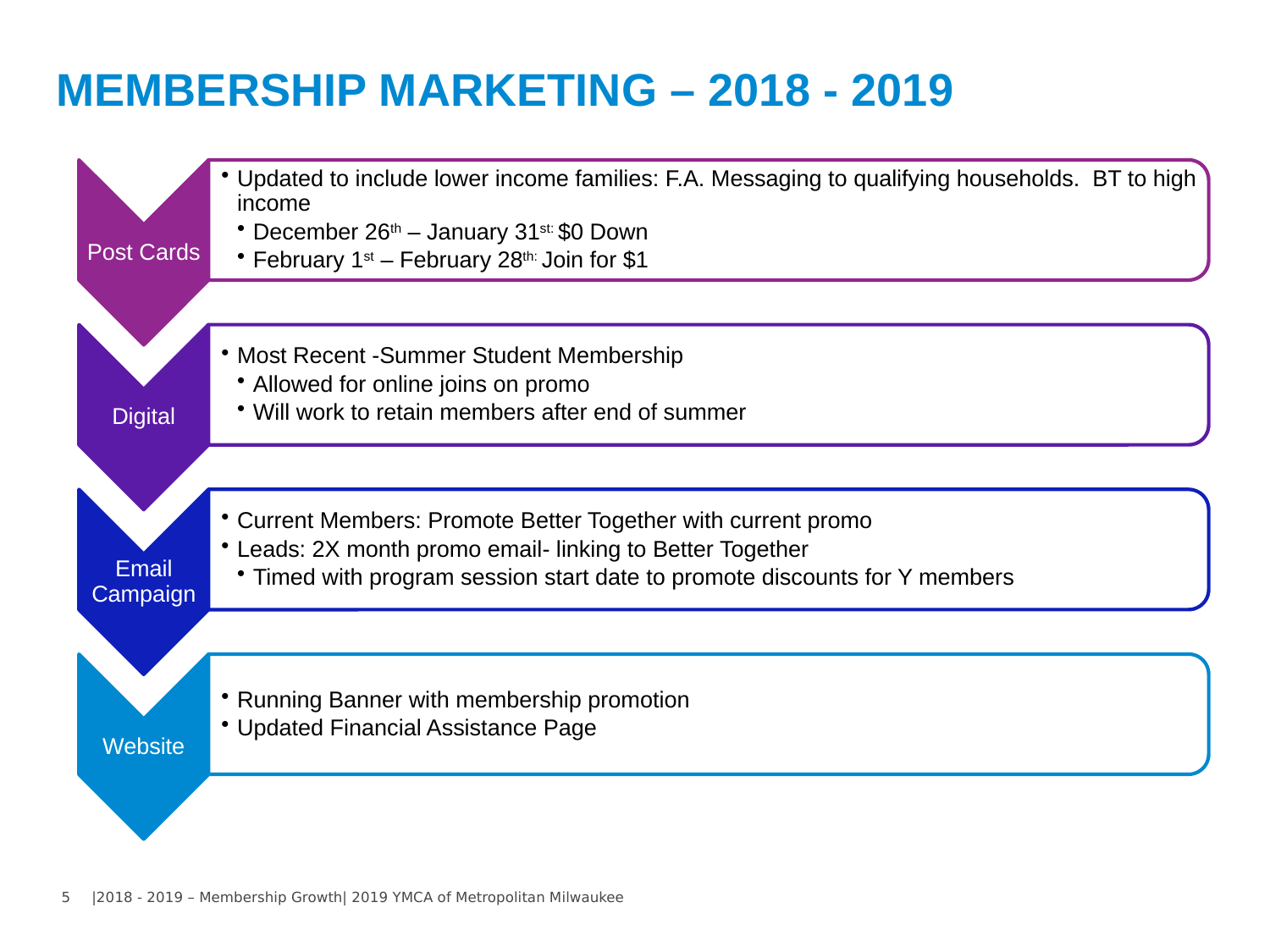

# Membership marketing – 2018 - 2019
Post Cards
Updated to include lower income families: F.A. Messaging to qualifying households.  BT to high income
December 26th – January 31st: $0 Down
February 1st – February 28th: Join for $1
Digital
Most Recent -Summer Student Membership
Allowed for online joins on promo
Will work to retain members after end of summer
Email Campaign
Current Members: Promote Better Together with current promo
Leads: 2X month promo email- linking to Better Together
Timed with program session start date to promote discounts for Y members
Website
Running Banner with membership promotion
Updated Financial Assistance Page
5
|2018 - 2019 – Membership Growth| 2019 YMCA of Metropolitan Milwaukee